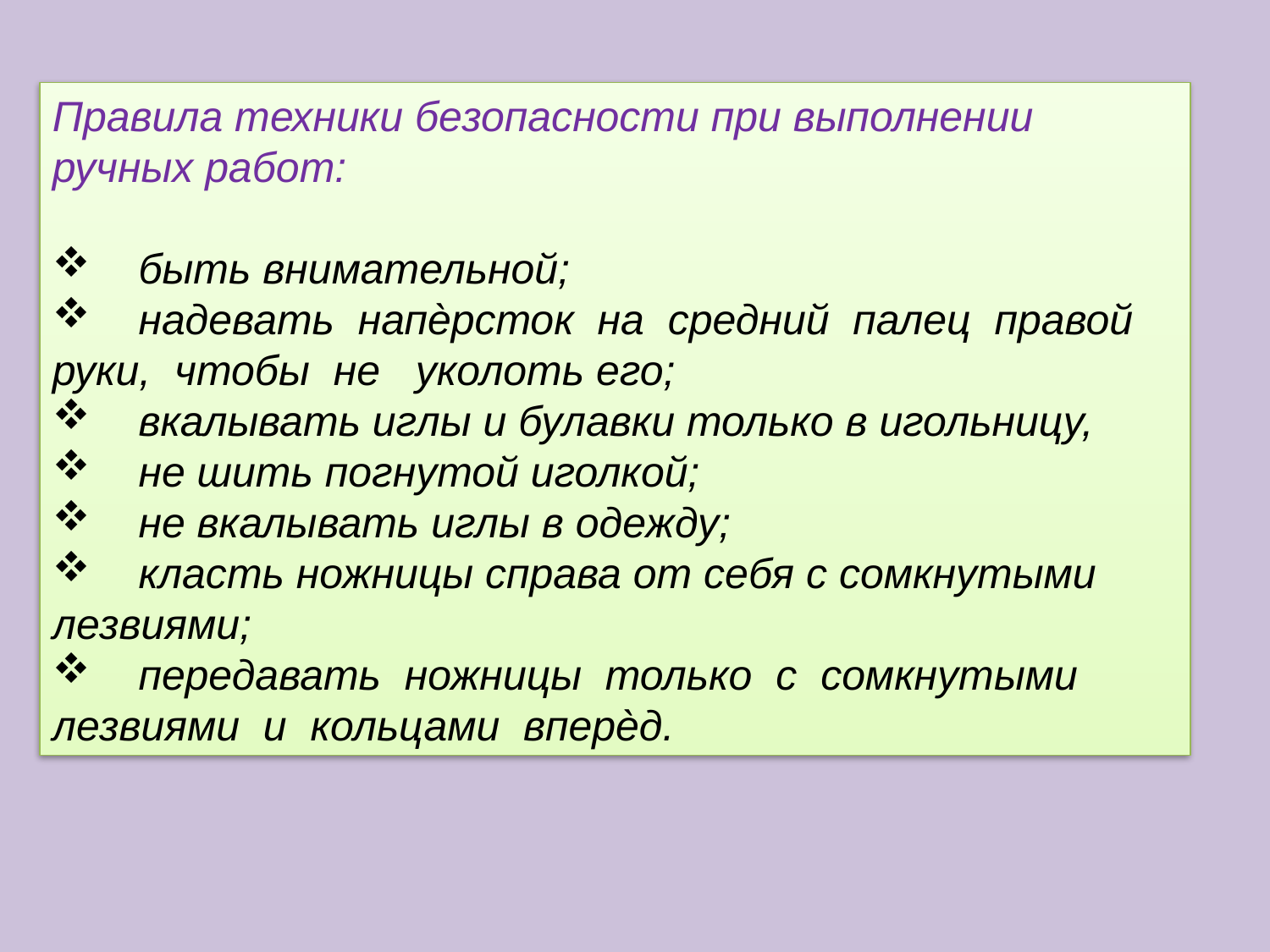

Правила техники безопасности при выполнении ручных работ:

    быть внимательной;
    надевать  напѐрсток  на  средний  палец  правой  руки,  чтобы  не   уколоть его;
    вкалывать иглы и булавки только в игольницу,
    не шить погнутой иголкой;
    не вкалывать иглы в одежду;
    класть ножницы справа от себя с сомкнутыми лезвиями;
    передавать  ножницы  только  с  сомкнутыми  лезвиями  и  кольцами  вперѐд.